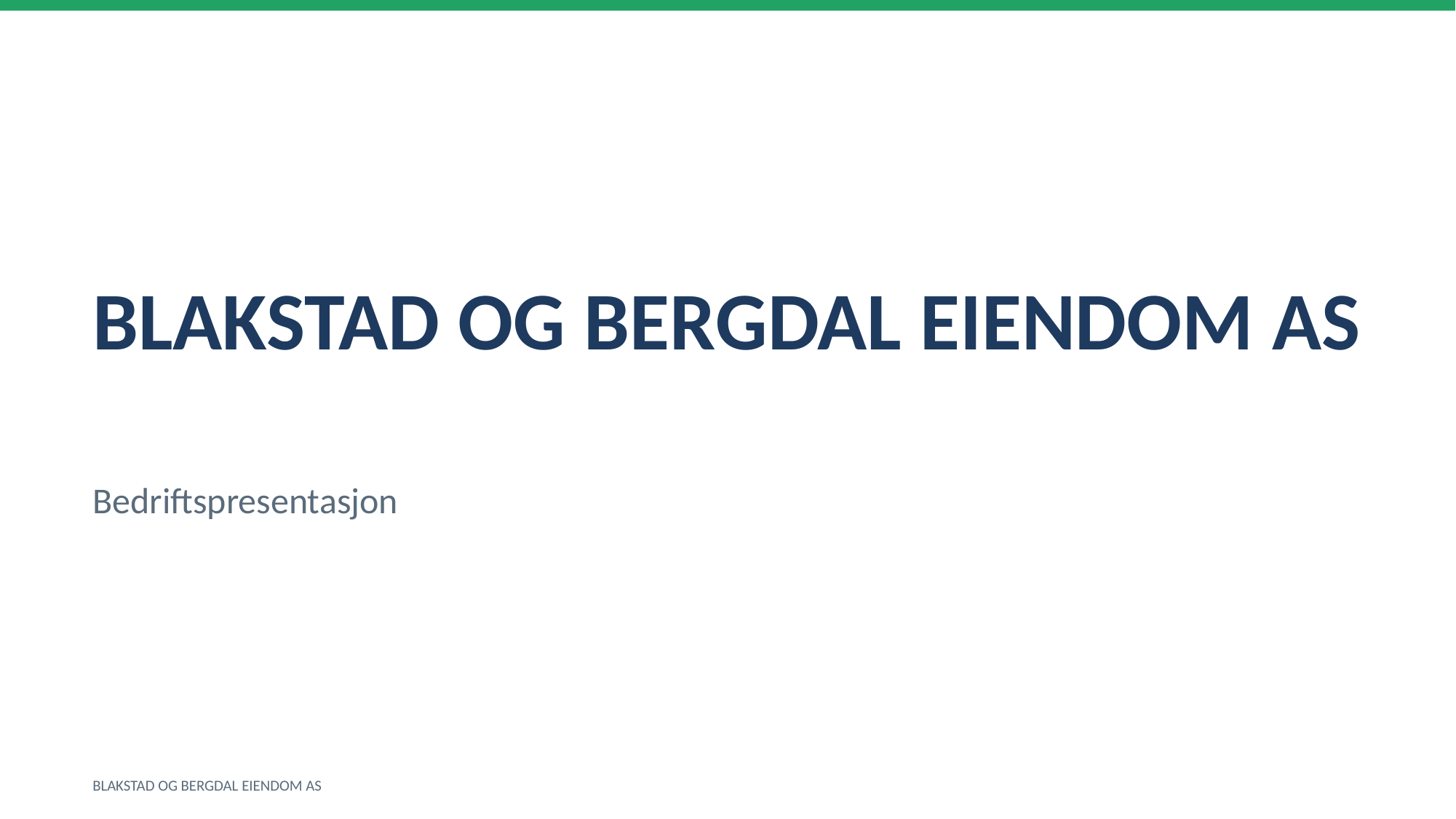

BLAKSTAD OG BERGDAL EIENDOM AS
Bedriftspresentasjon
BLAKSTAD OG BERGDAL EIENDOM AS